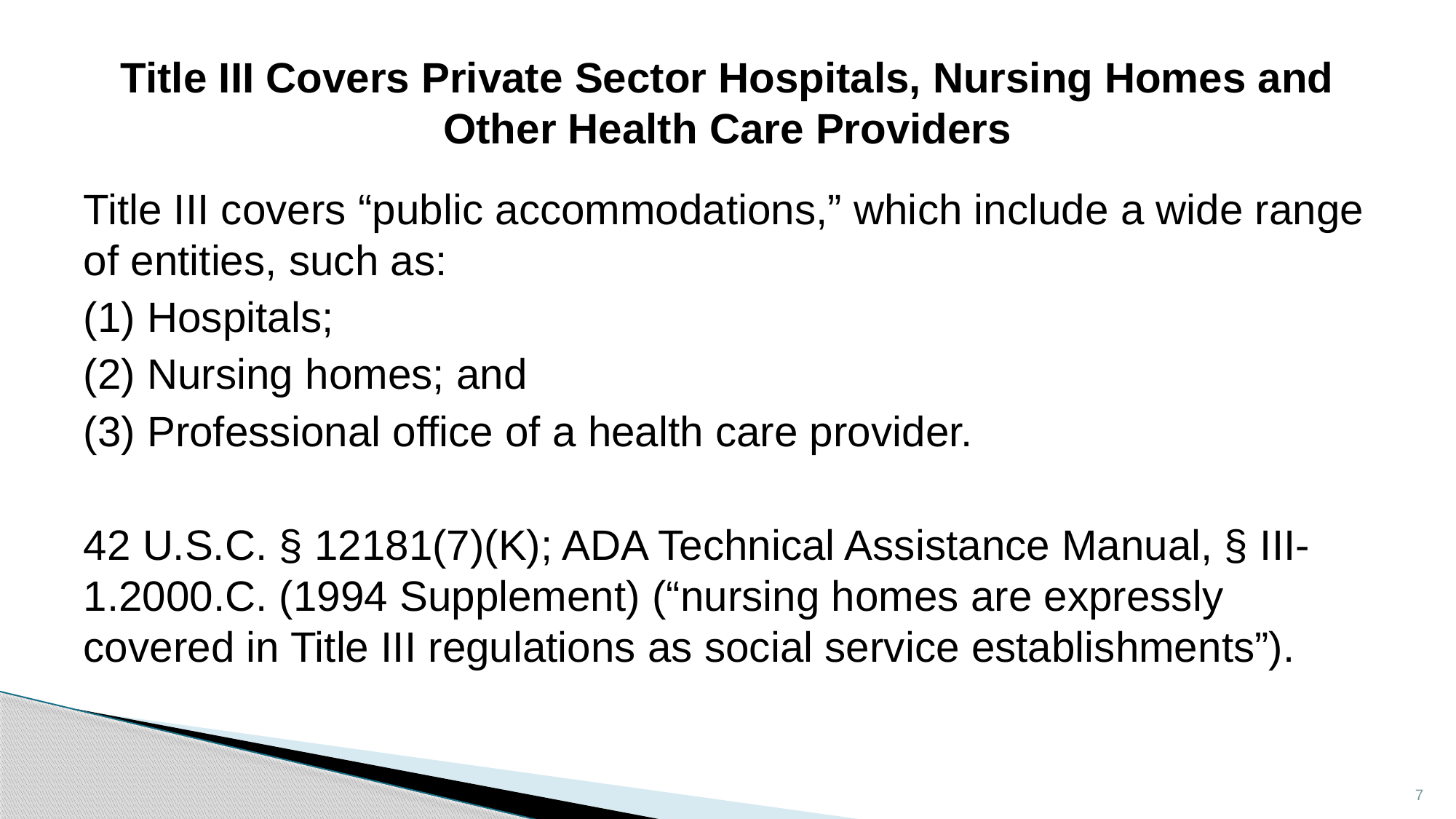

# Title III Covers Private Sector Hospitals, Nursing Homes and Other Health Care Providers
Title III covers “public accommodations,” which include a wide range of entities, such as:
(1) Hospitals;
(2) Nursing homes; and
(3) Professional office of a health care provider.

42 U.S.C. § 12181(7)(K); ADA Technical Assistance Manual, § III-1.2000.C. (1994 Supplement) (“nursing homes are expressly covered in Title III regulations as social service establishments”).

7